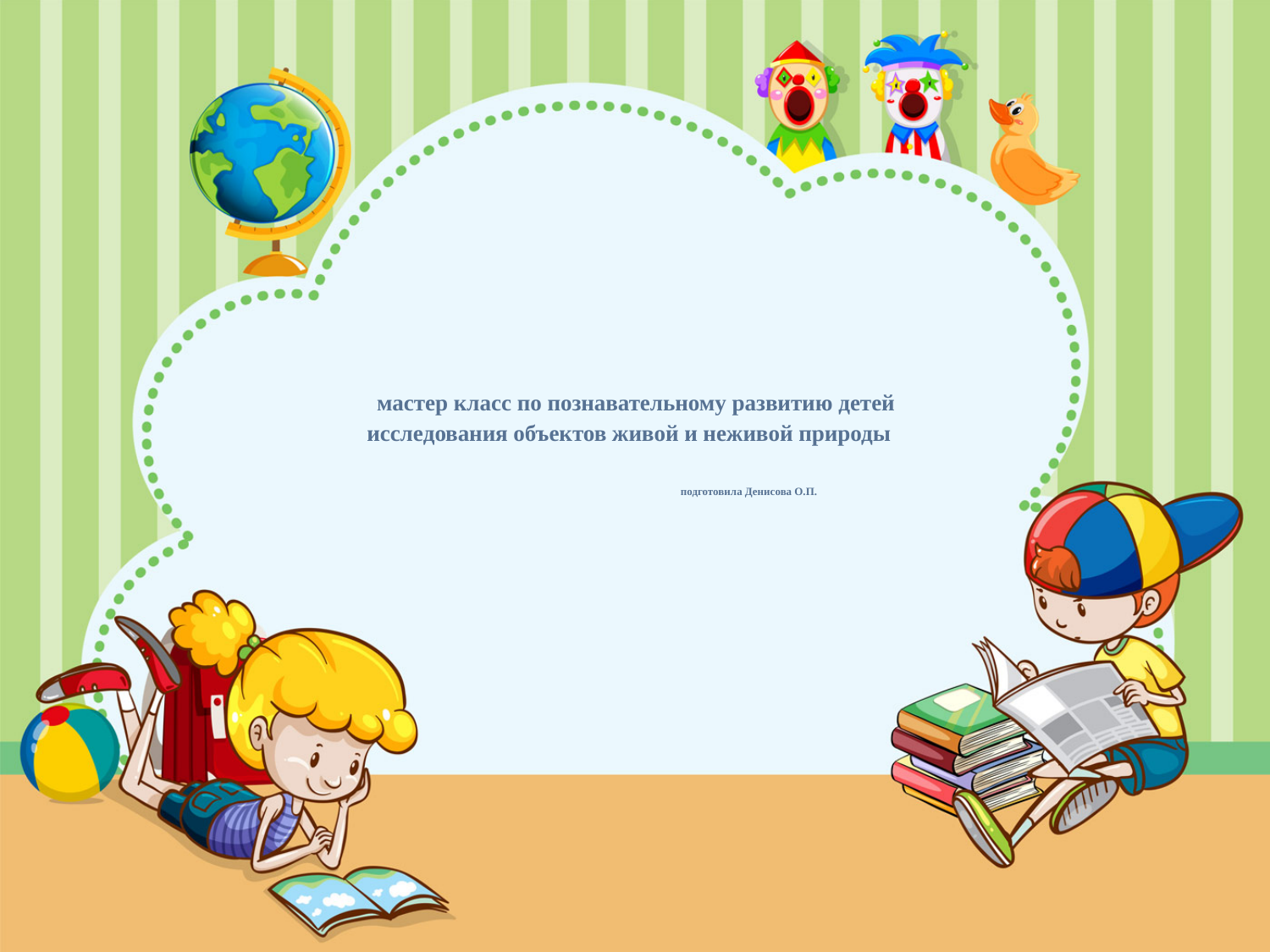

# мастер класс по познавательному развитию детей исследования объектов живой и неживой природы подготовила Денисова О.П.